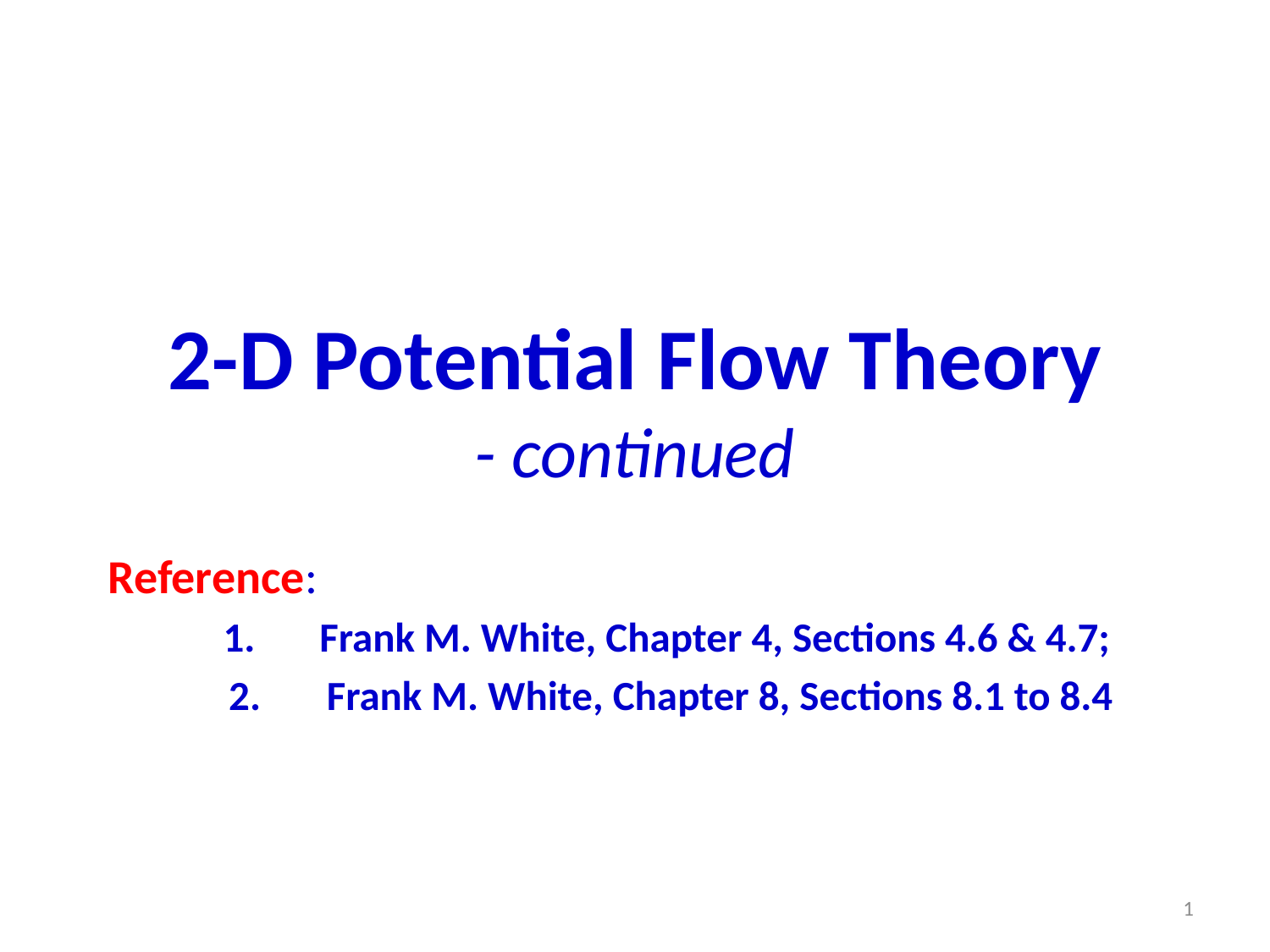

# 2-D Potential Flow Theory - continued
Reference:
Frank M. White, Chapter 4, Sections 4.6 & 4.7;
Frank M. White, Chapter 8, Sections 8.1 to 8.4

1